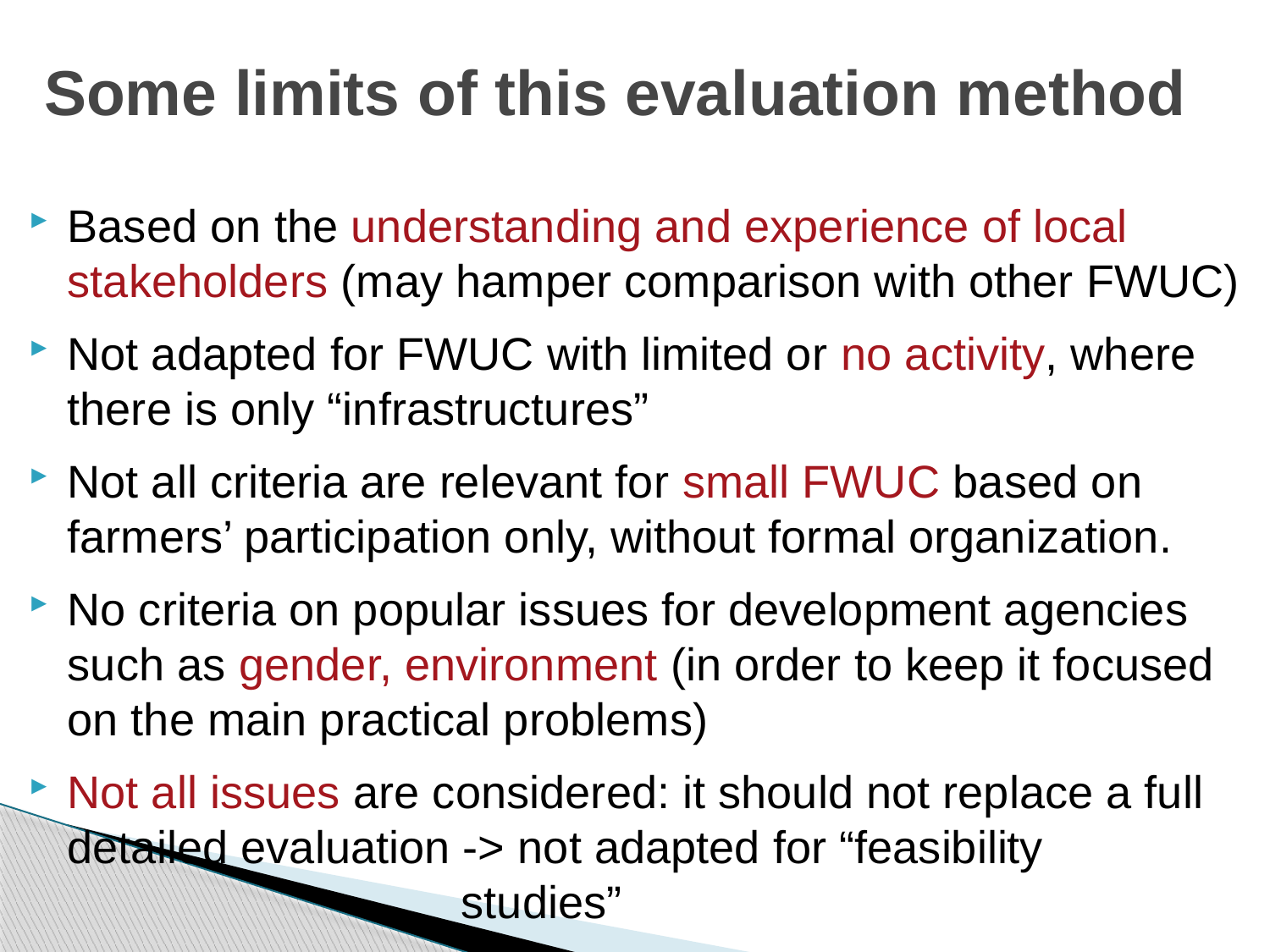

# Some limits of this evaluation method
Based on the understanding and experience of local stakeholders (may hamper comparison with other FWUC)
Not adapted for FWUC with limited or no activity, where there is only “infrastructures”
Not all criteria are relevant for small FWUC based on farmers’ participation only, without formal organization.
No criteria on popular issues for development agencies such as gender, environment (in order to keep it focused on the main practical problems)
Not all issues are considered: it should not replace a full detailed evaluation -> not adapted for “feasibility 					 studies”